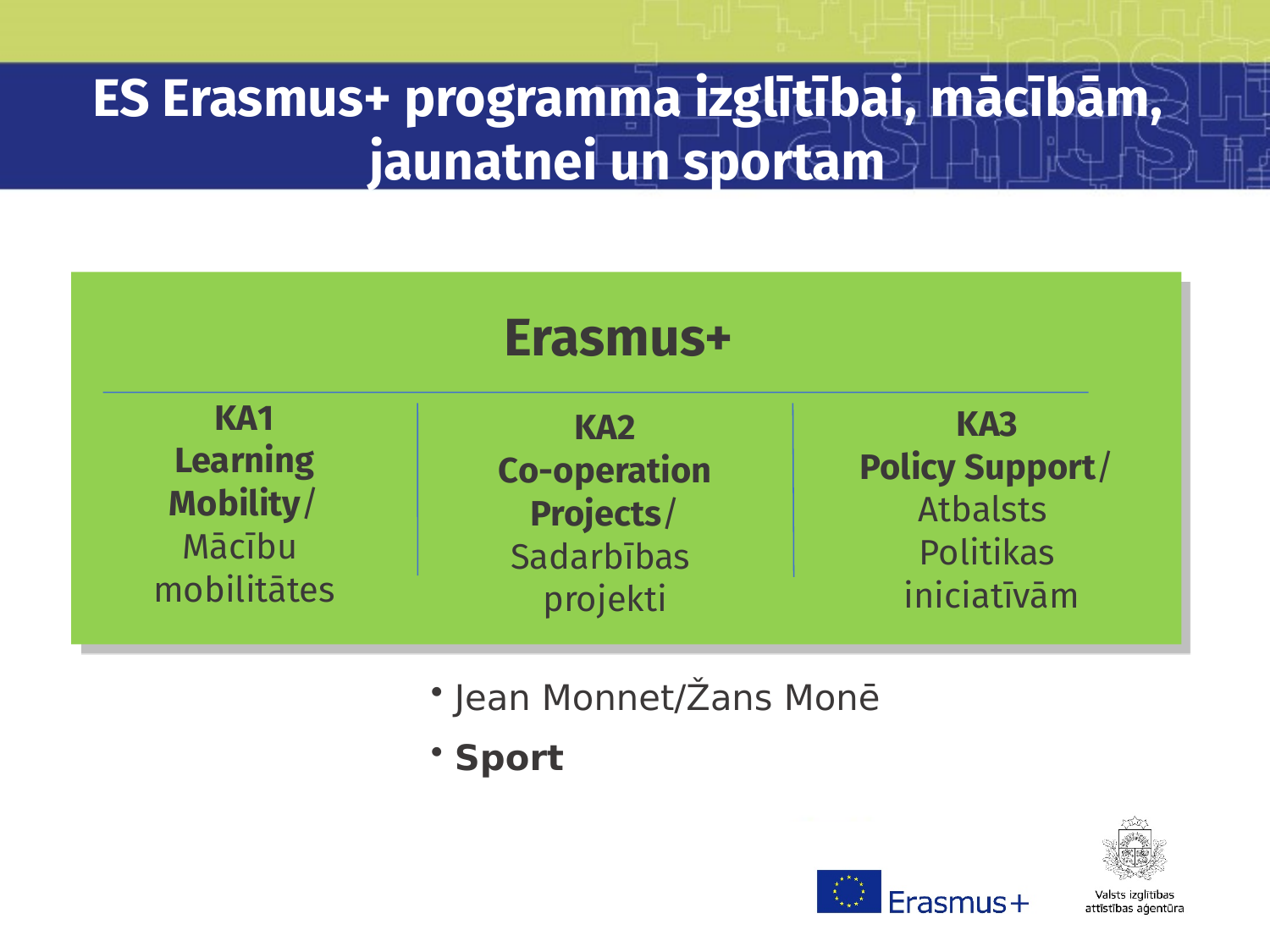

# ES Erasmus+ programma izglītībai, mācībām, jaunatnei un sportam

Erasmus+

KA1
Learning
Mobility/
Mācību
mobilitātes
KA3
Policy Support/
Atbalsts
Politikas
 iniciatīvām
KA2
Co-operation
Projects/
Sadarbības
projekti
 Jean Monnet/Žans Monē
 Sport